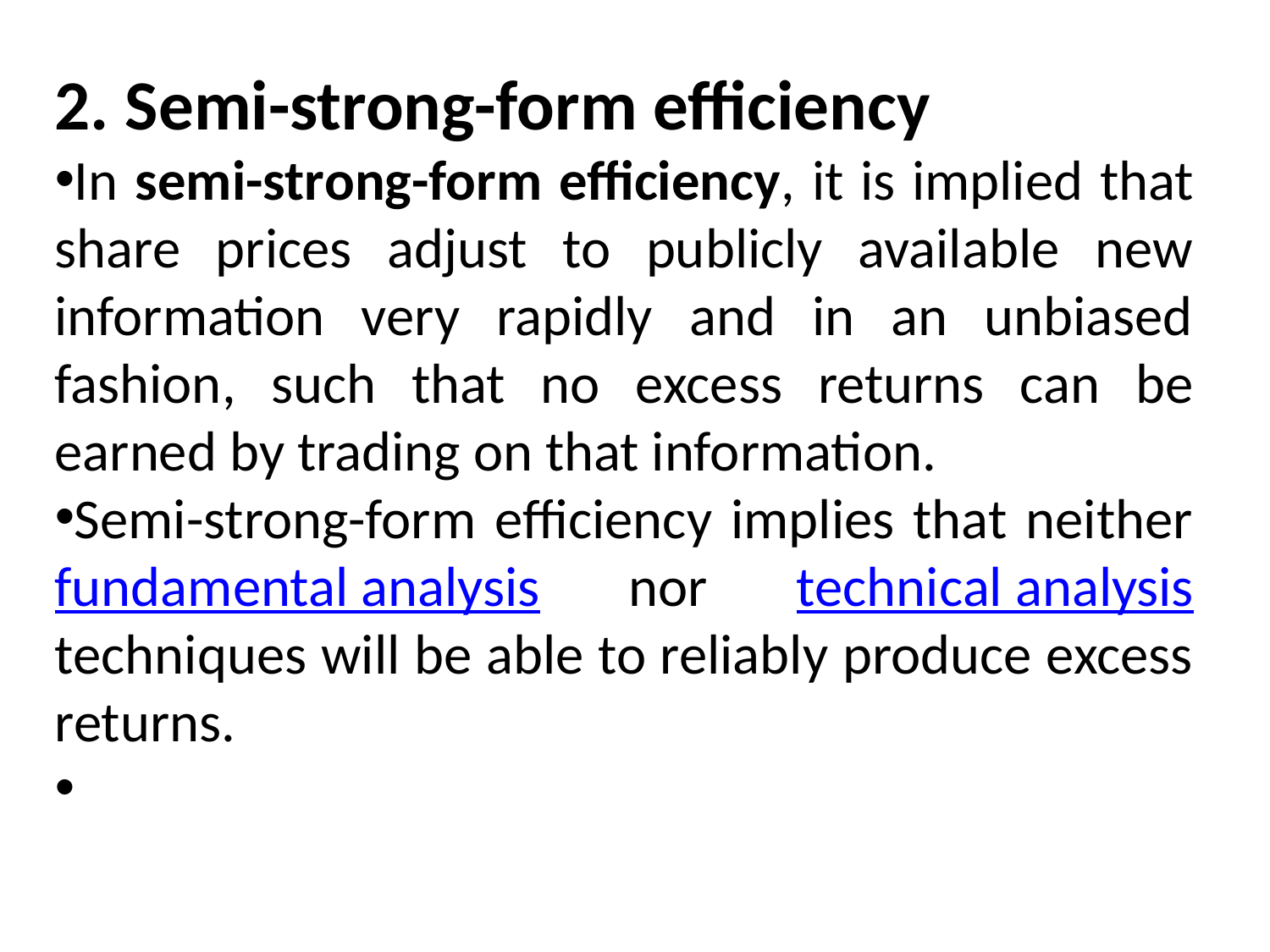

2. Semi-strong-form efficiency
In semi-strong-form efficiency, it is implied that share prices adjust to publicly available new information very rapidly and in an unbiased fashion, such that no excess returns can be earned by trading on that information.
Semi-strong-form efficiency implies that neither fundamental analysis nor technical analysis techniques will be able to reliably produce excess returns.